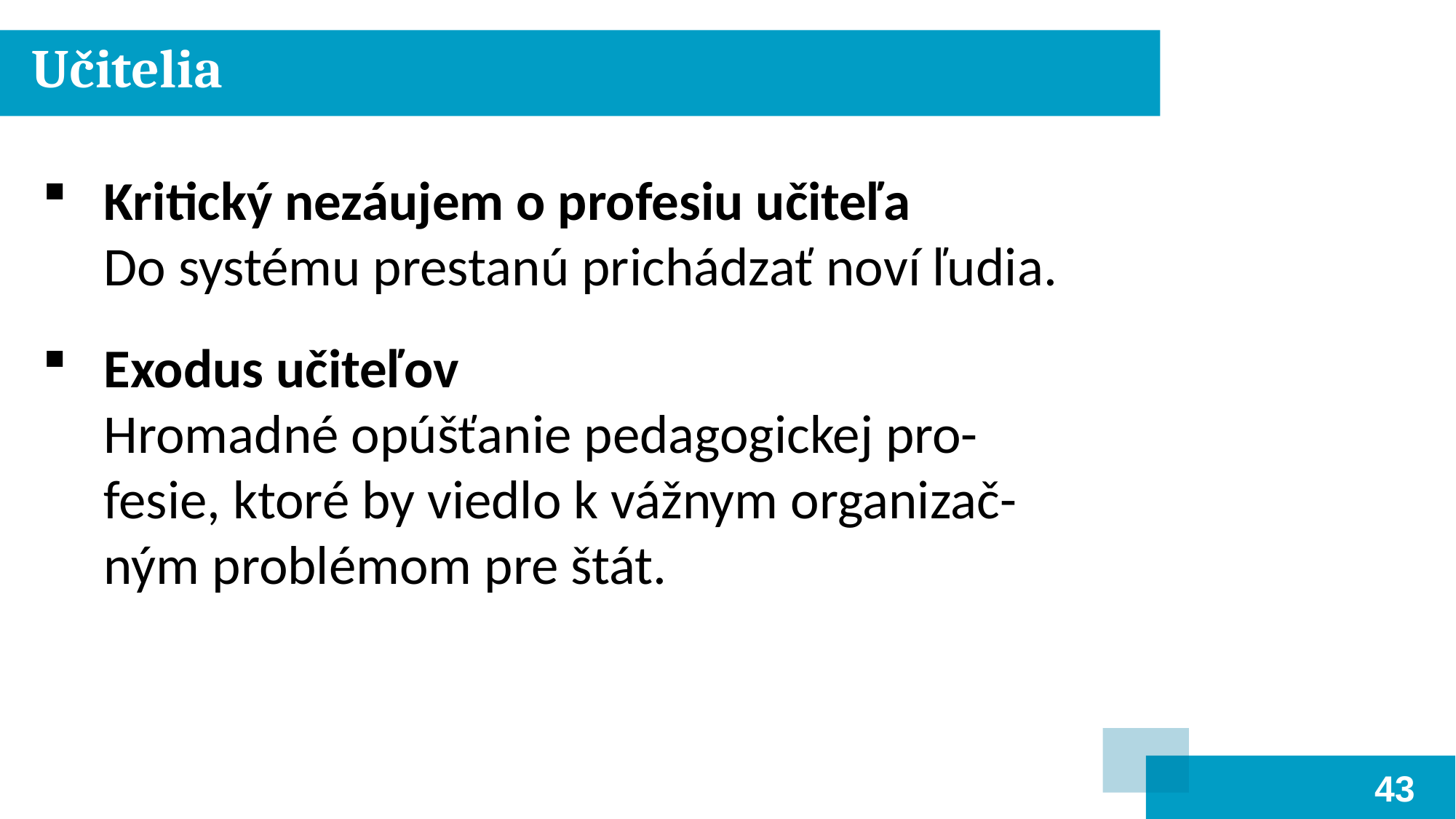

Učitelia
Kritický nezáujem o profesiu učiteľa
Do systému prestanú prichádzať noví ľudia.
Exodus učiteľov
Hromadné opúšťanie pedagogickej pro-fesie, ktoré by viedlo k vážnym organizač-ným problémom pre štát.